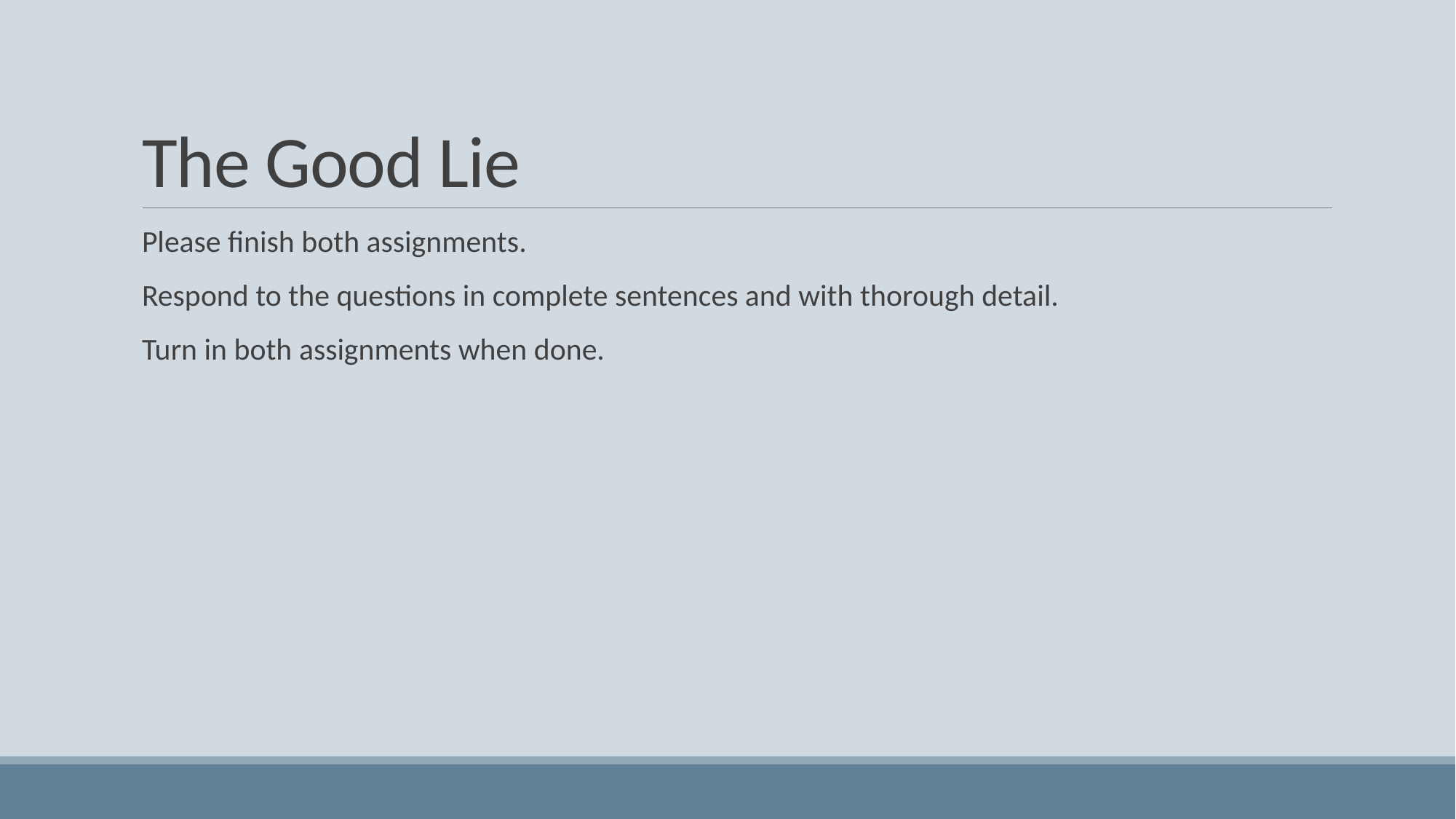

# The Good Lie
Please finish both assignments.
Respond to the questions in complete sentences and with thorough detail.
Turn in both assignments when done.